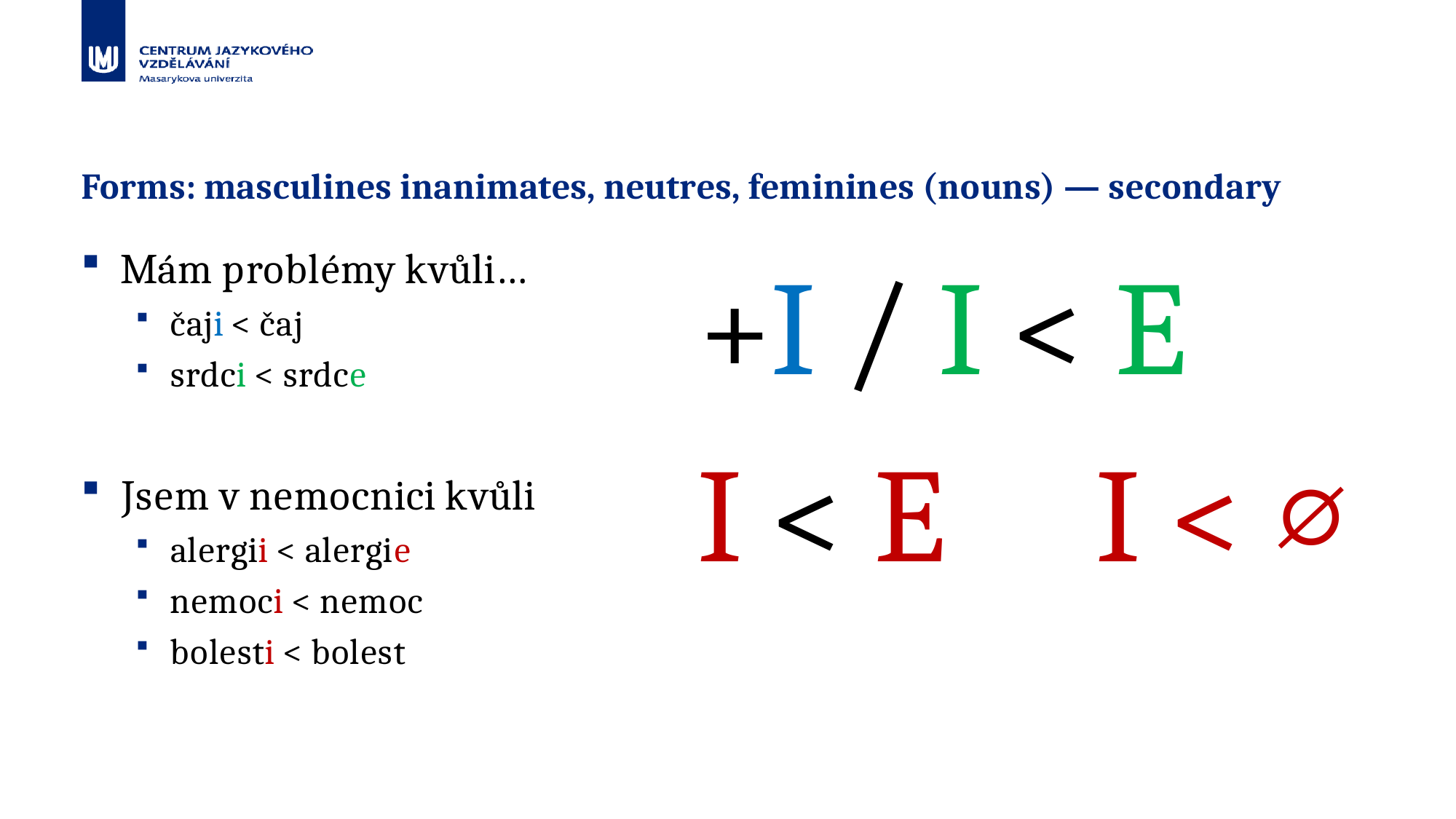

# Forms: masculines inanimates, neutres, feminines (nouns) — secondary
Mám problémy kvůli…
čaji < čaj
srdci < srdce

Jsem v nemocnici kvůli
alergii < alergie
nemoci < nemoc
bolesti < bolest

+I / I < E
I < E     I < ∅